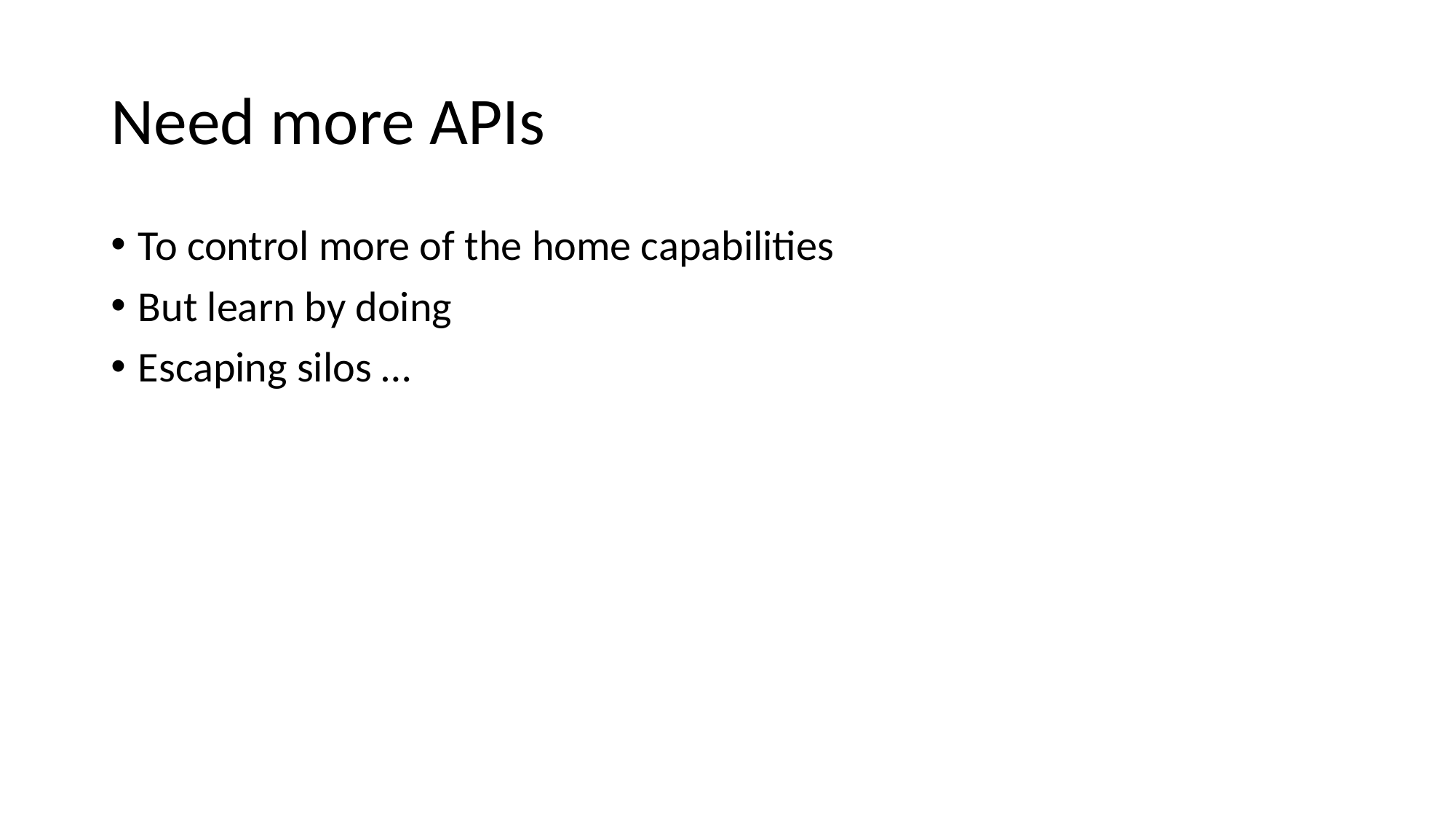

# Need more APIs
To control more of the home capabilities
But learn by doing
Escaping silos …